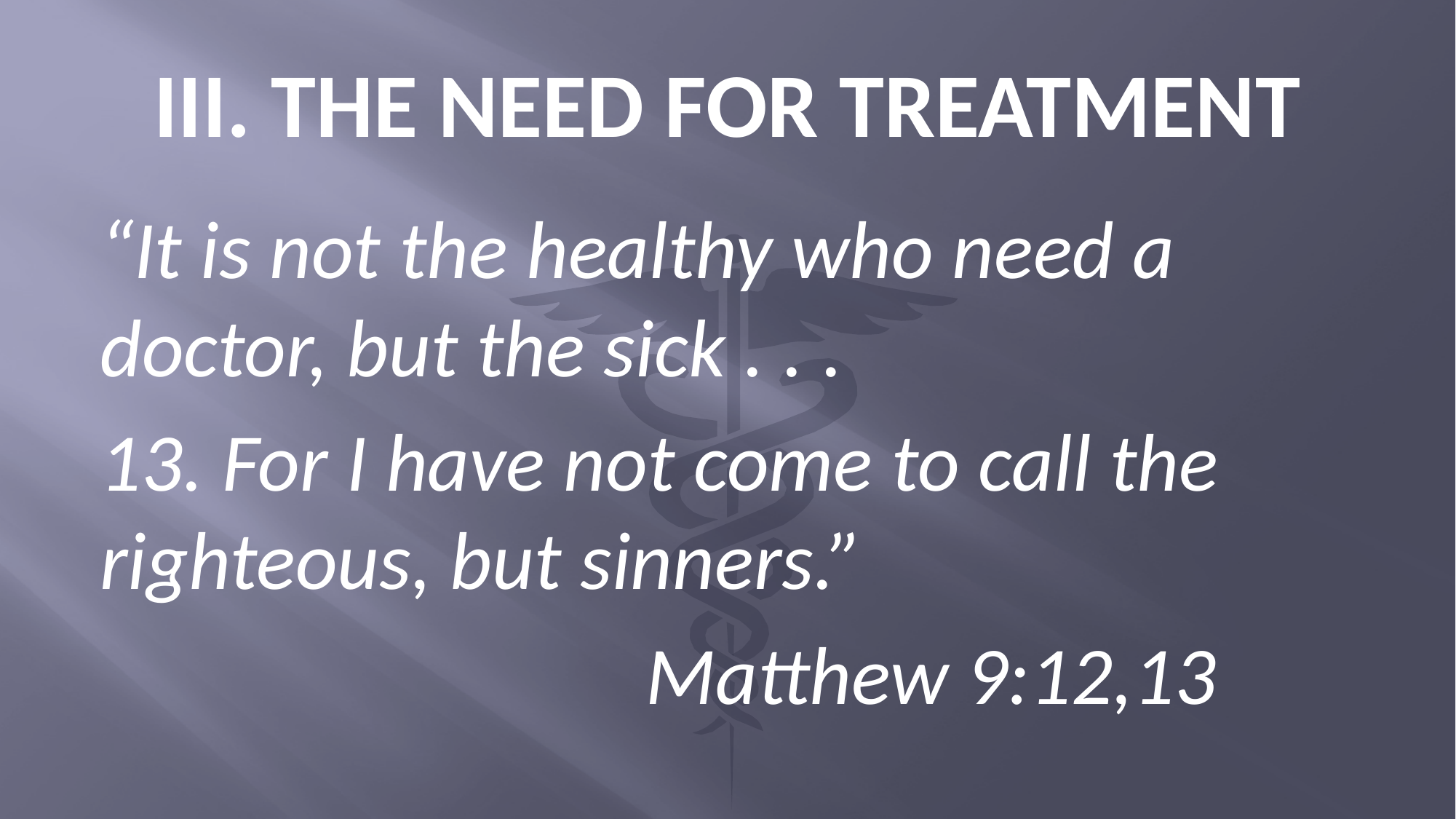

# III. THE NEED FOR TREATMENT
“It is not the healthy who need a doctor, but the sick . . .
13. For I have not come to call the righteous, but sinners.”
					Matthew 9:12,13